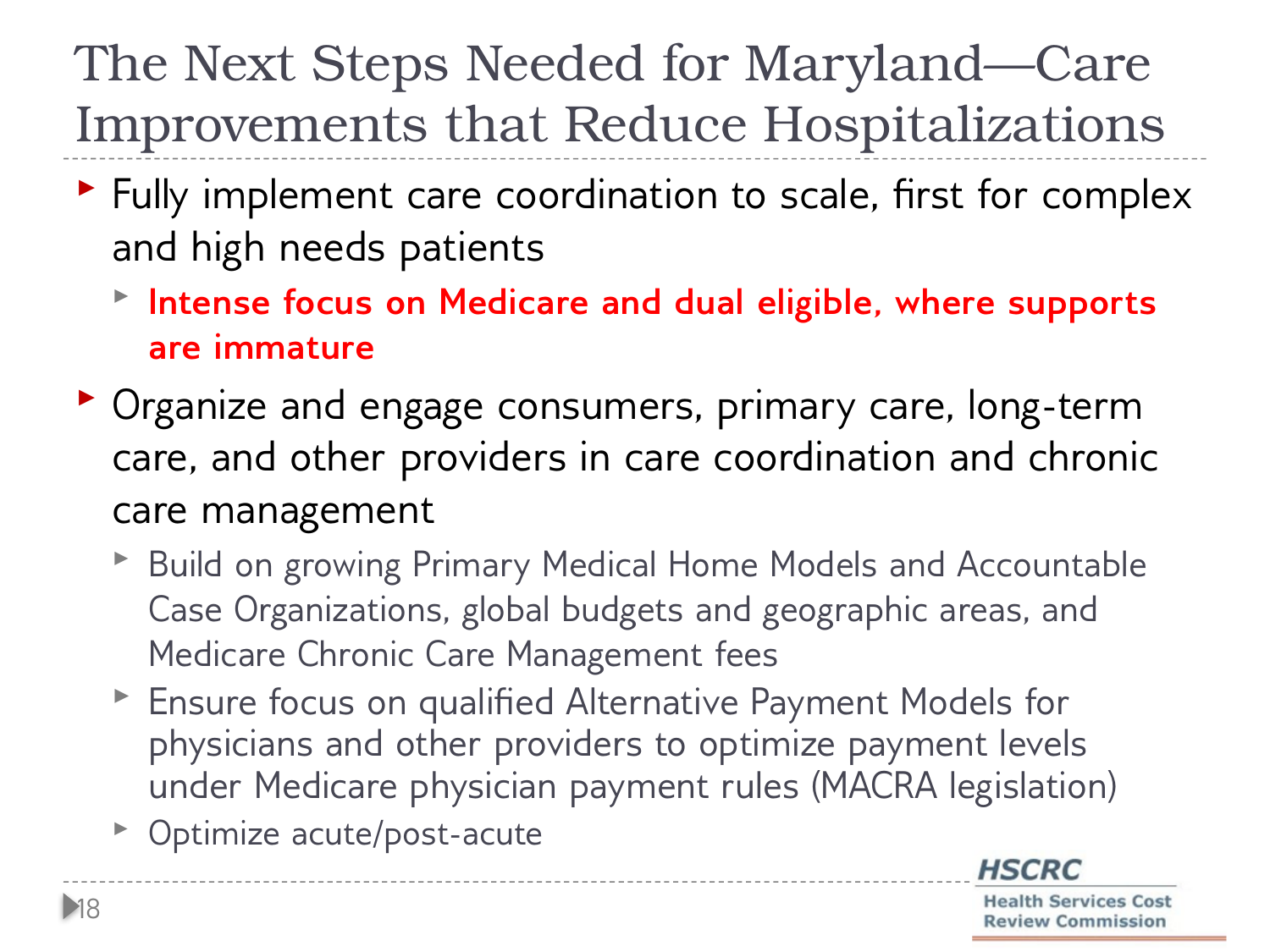

# The Next Steps Needed for Maryland—Care Improvements that Reduce Hospitalizations
Fully implement care coordination to scale, first for complex and high needs patients
Intense focus on Medicare and dual eligible, where supports are immature
Organize and engage consumers, primary care, long-term care, and other providers in care coordination and chronic care management
Build on growing Primary Medical Home Models and Accountable Case Organizations, global budgets and geographic areas, and Medicare Chronic Care Management fees
Ensure focus on qualified Alternative Payment Models for physicians and other providers to optimize payment levels under Medicare physician payment rules (MACRA legislation)
Optimize acute/post-acute